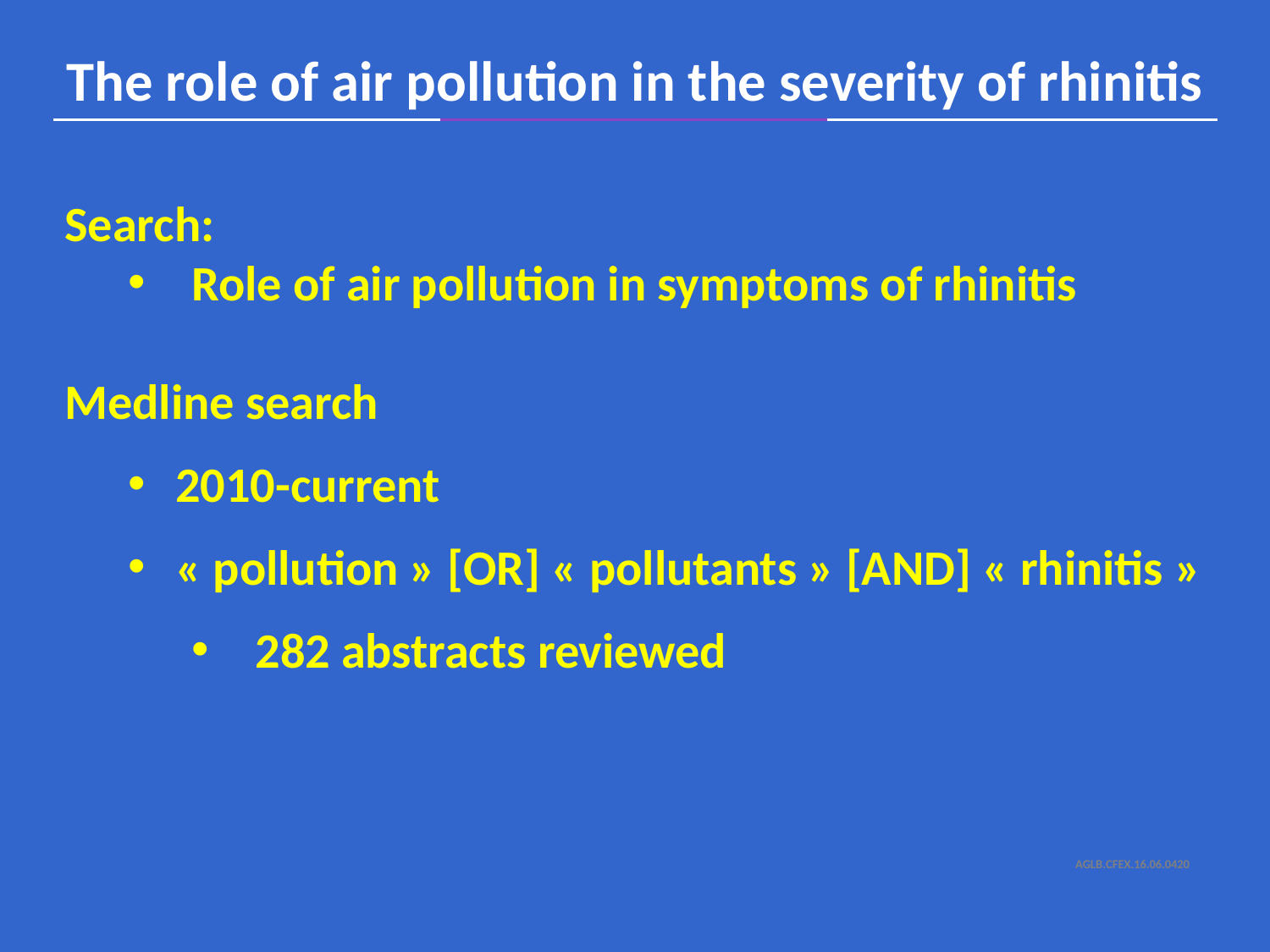

The role of air pollution in the severity of rhinitis
Search:
Role of air pollution in symptoms of rhinitis

Medline search
2010-current
« pollution » [OR] « pollutants » [AND] « rhinitis »
282 abstracts reviewed